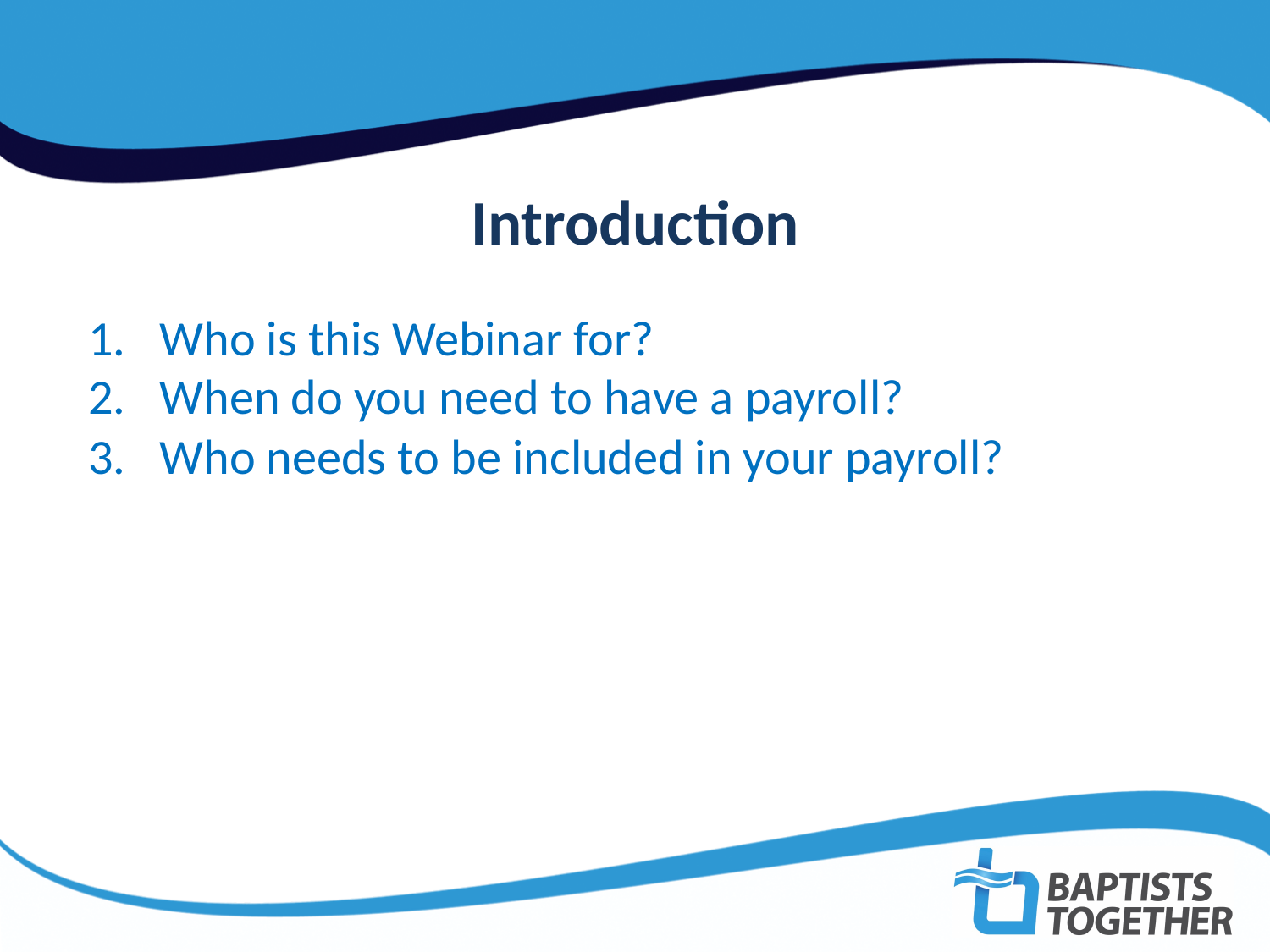

Introduction
Who is this Webinar for?
When do you need to have a payroll?
Who needs to be included in your payroll?